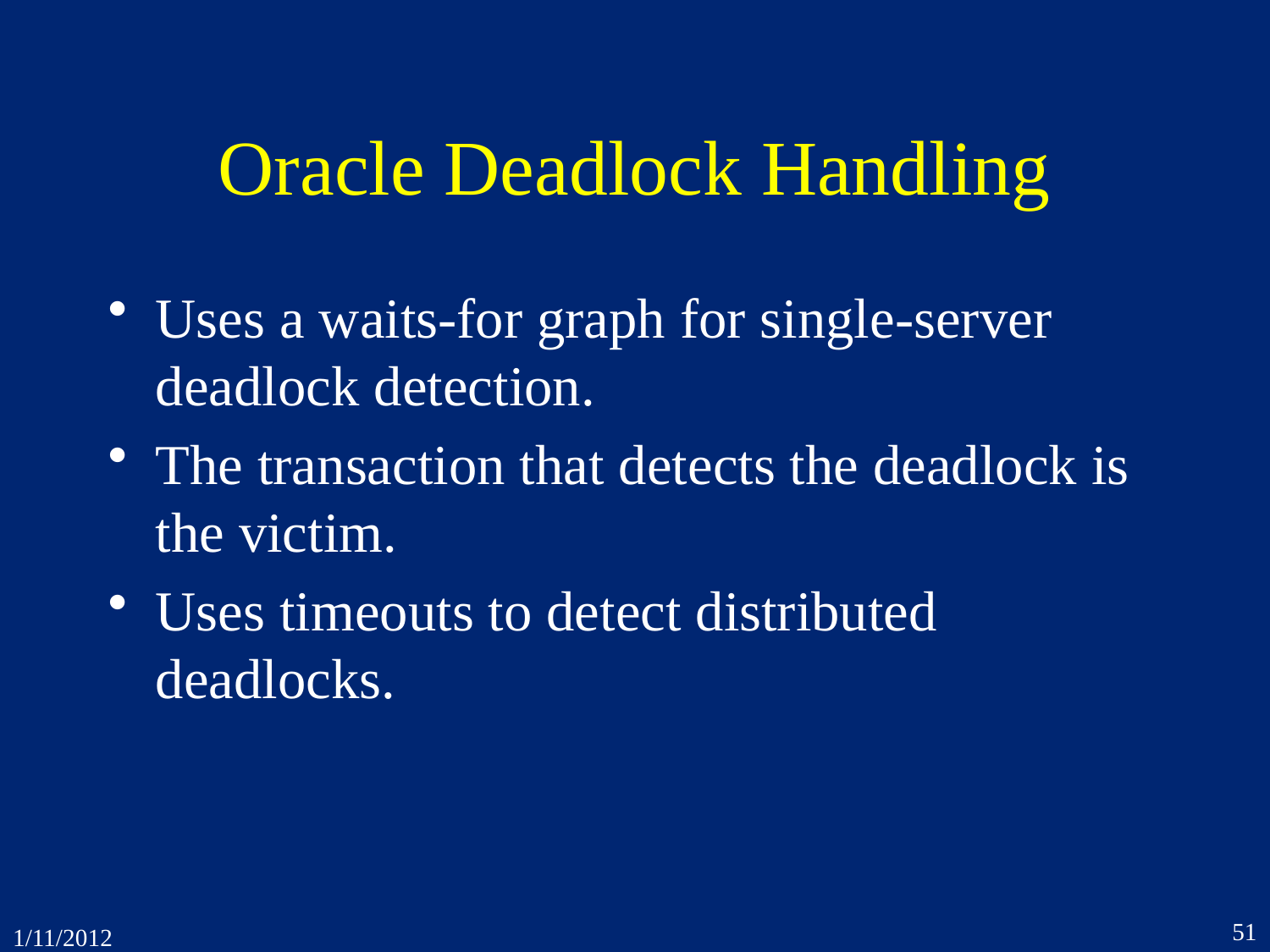

# Oracle Deadlock Handling
Uses a waits-for graph for single-server deadlock detection.
The transaction that detects the deadlock is the victim.
Uses timeouts to detect distributed deadlocks.
51
1/11/2012